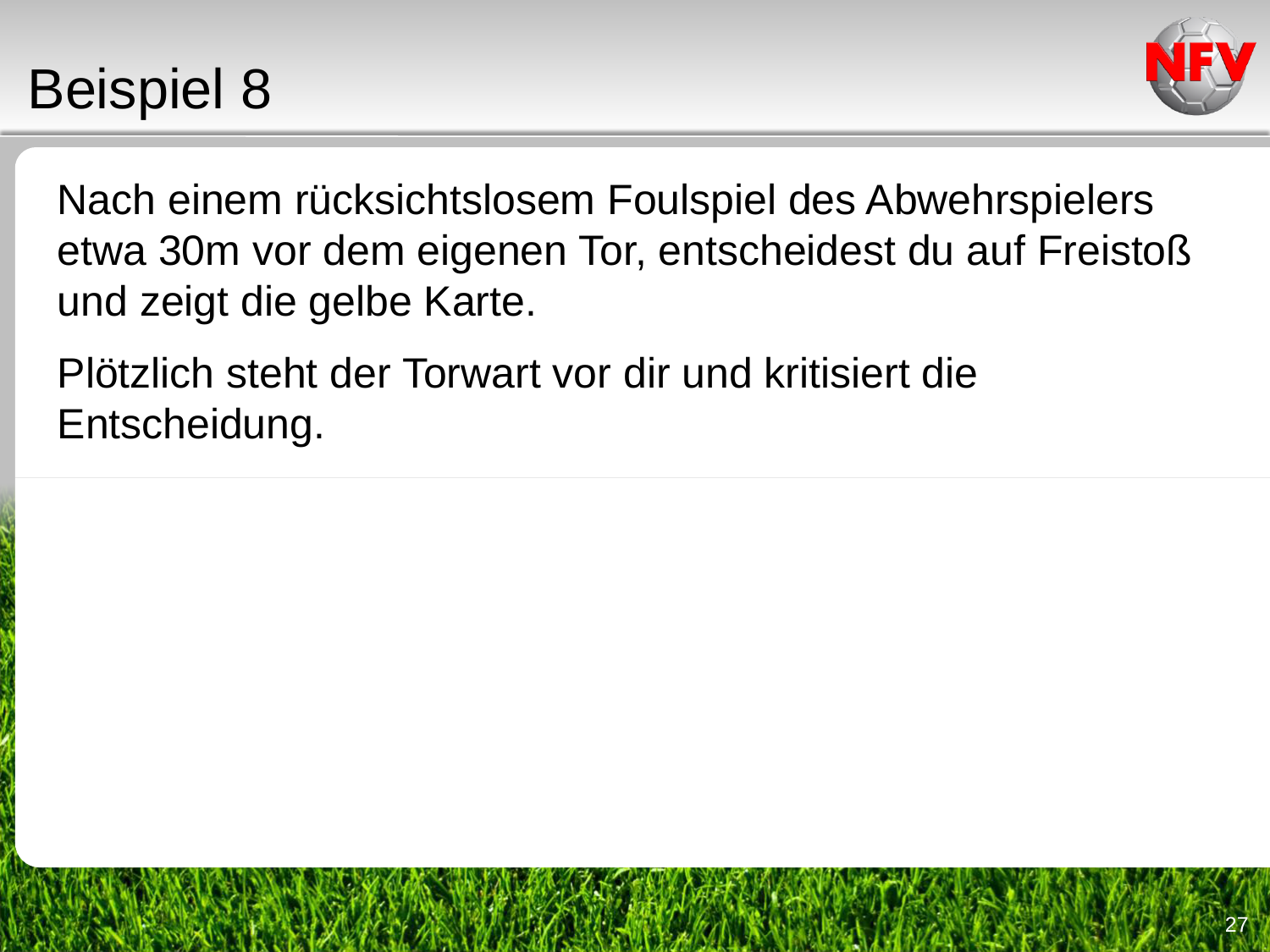

Beispiel 8
Nach einem rücksichtslosem Foulspiel des Abwehrspielers etwa 30m vor dem eigenen Tor, entscheidest du auf Freistoß und zeigt die gelbe Karte.
Plötzlich steht der Torwart vor dir und kritisiert die Entscheidung.

27